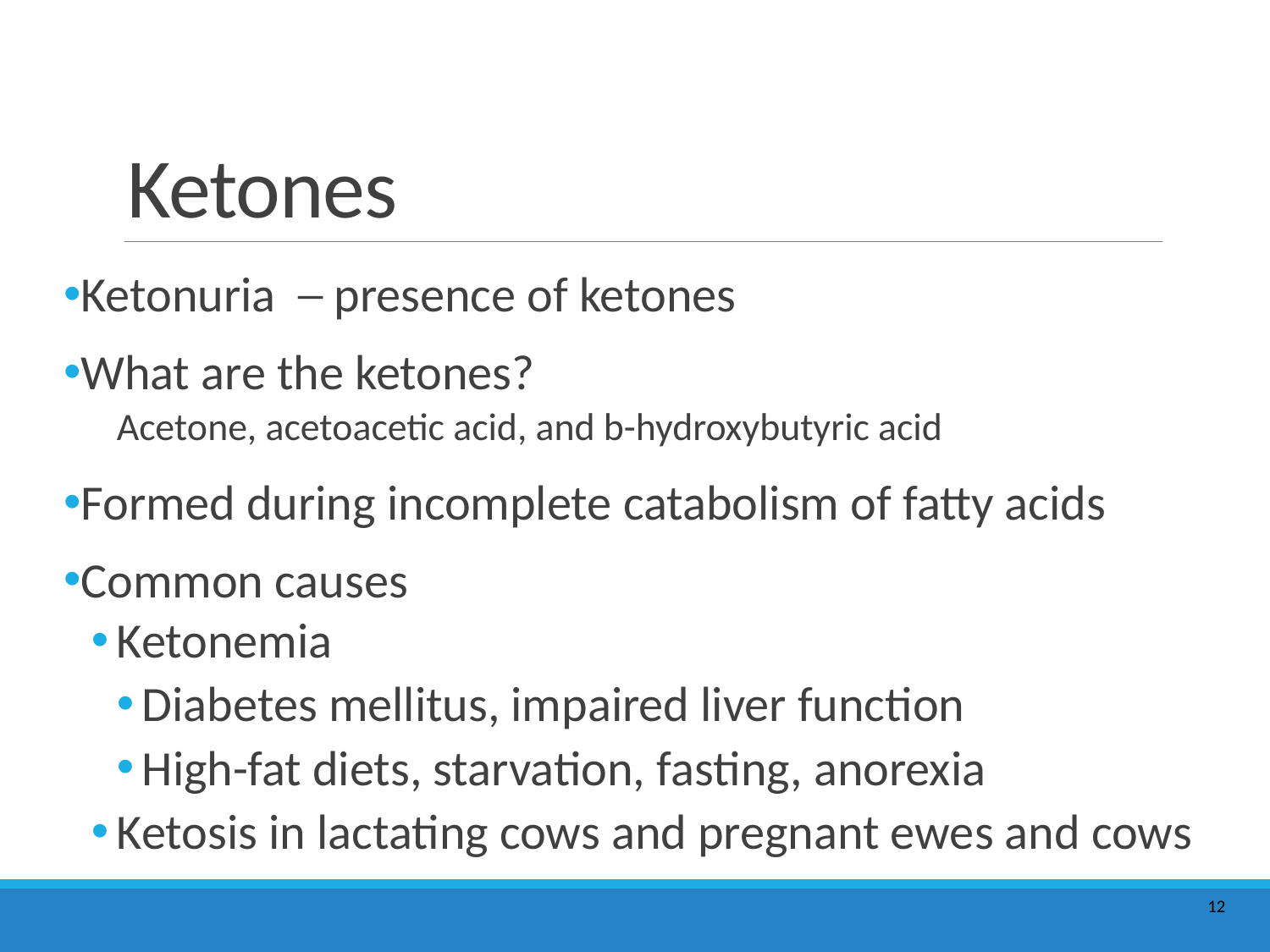

# Ketones
Ketonuria  ─ presence of ketones
What are the ketones?
Acetone, acetoacetic acid, and b-hydroxybutyric acid
Formed during incomplete catabolism of fatty acids
Common causes
Ketonemia
Diabetes mellitus, impaired liver function
High-fat diets, starvation, fasting, anorexia
Ketosis in lactating cows and pregnant ewes and cows

12